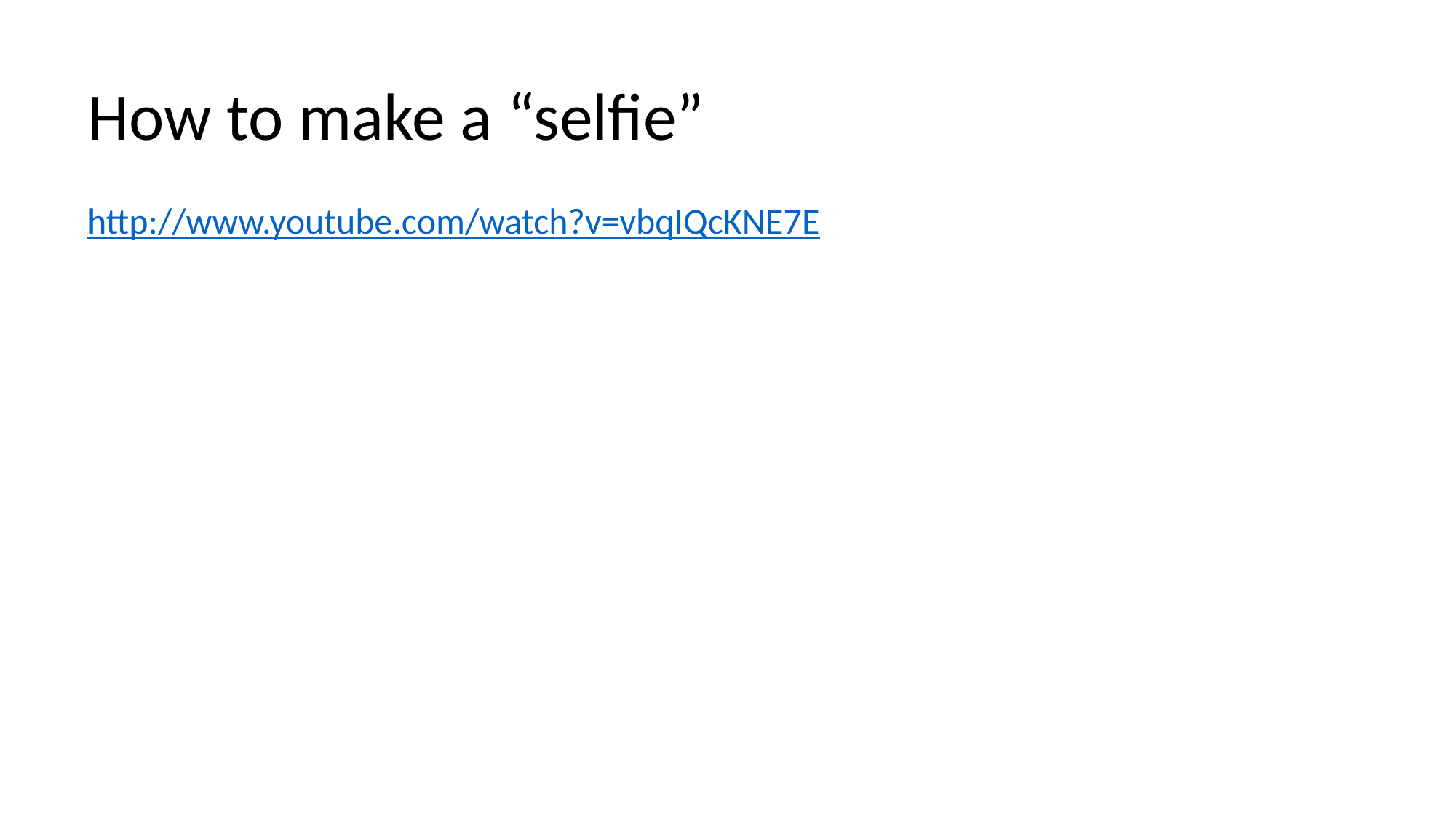

# How to make a “selfie”
http://www.youtube.com/watch?v=vbqIQcKNE7E